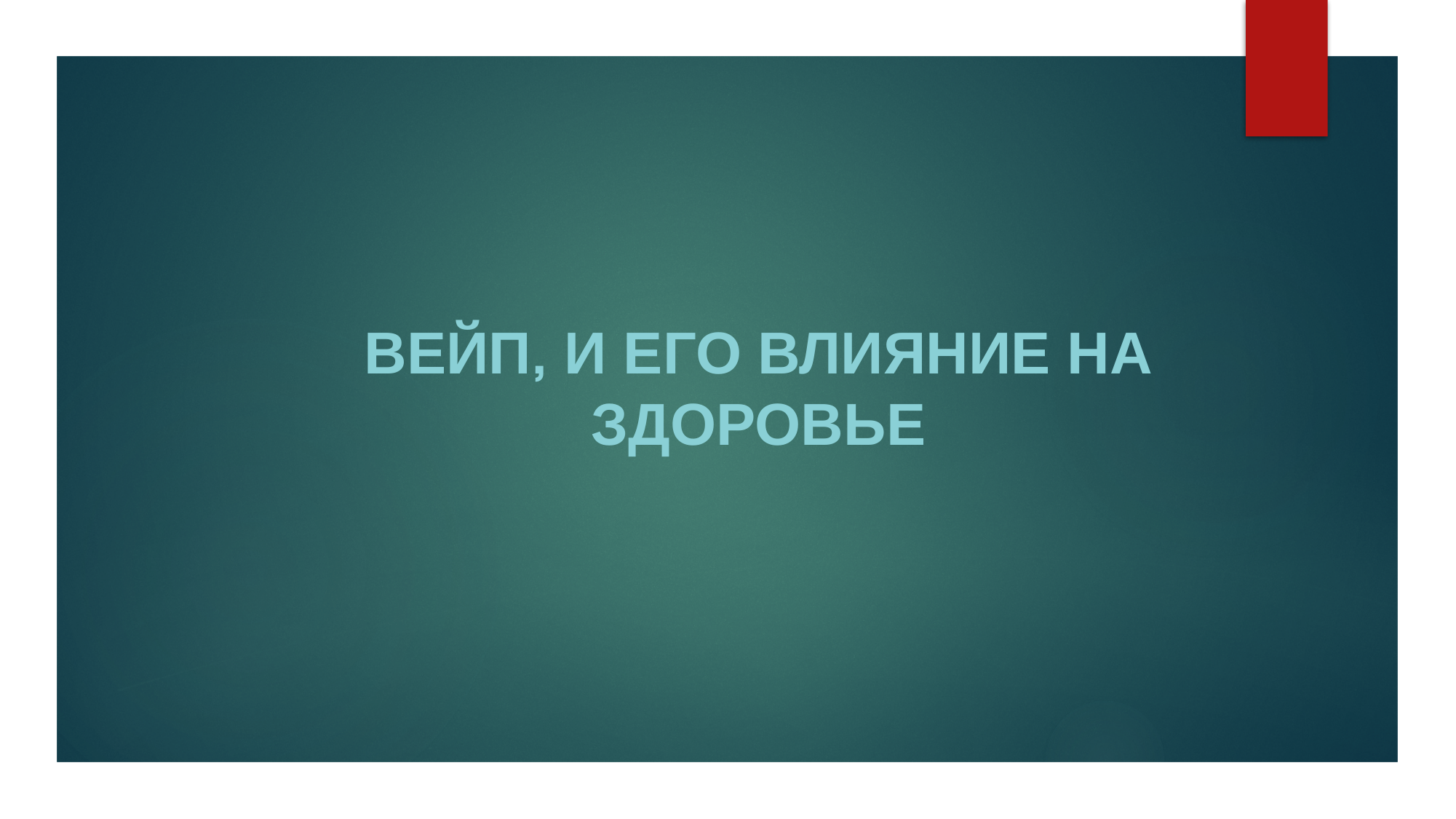

#
Вейп, и его влияние на здоровье